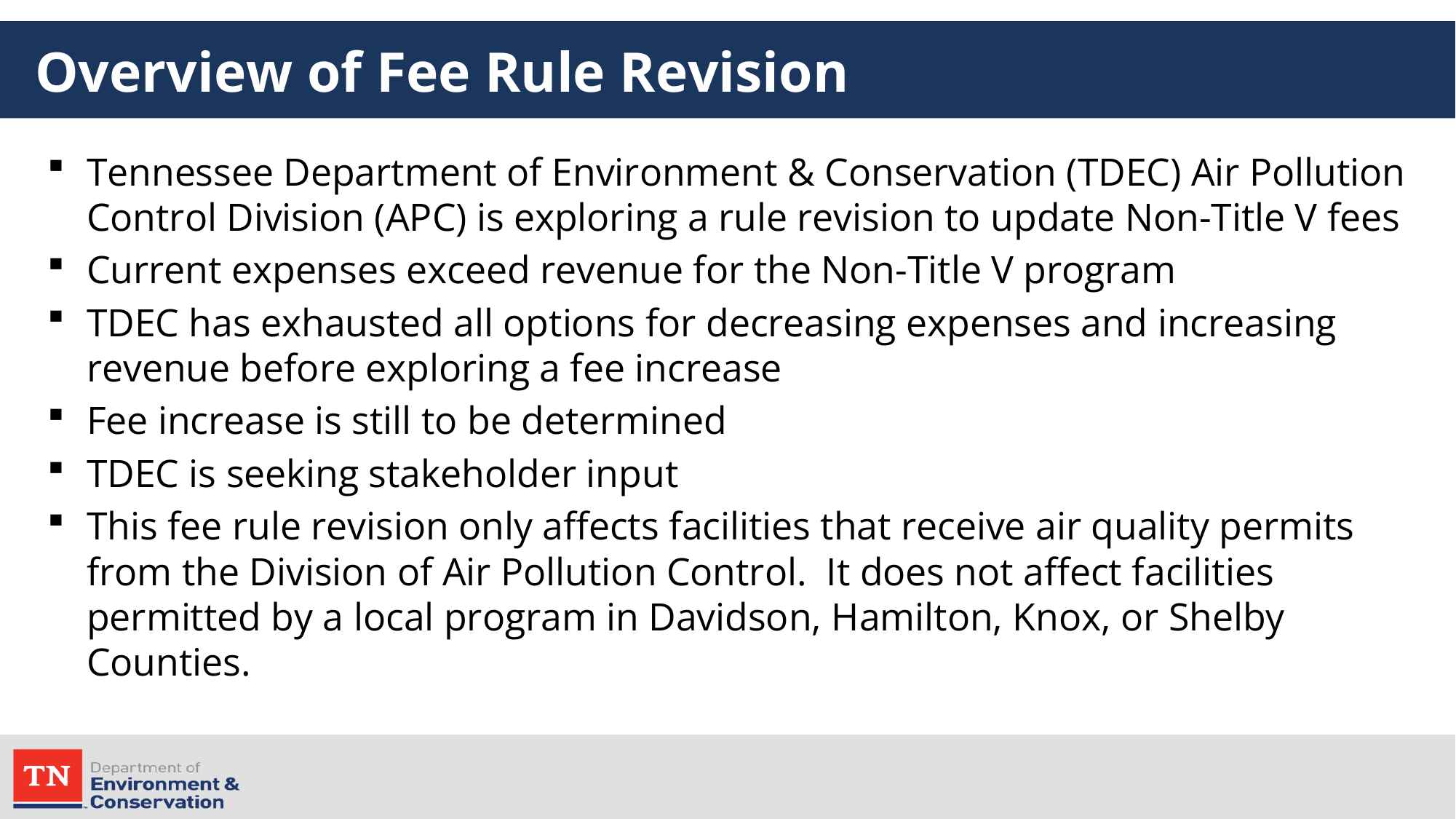

# Overview of Fee Rule Revision
Tennessee Department of Environment & Conservation (TDEC) Air Pollution Control Division (APC) is exploring a rule revision to update Non-Title V fees
Current expenses exceed revenue for the Non-Title V program
TDEC has exhausted all options for decreasing expenses and increasing revenue before exploring a fee increase
Fee increase is still to be determined
TDEC is seeking stakeholder input
This fee rule revision only affects facilities that receive air quality permits from the Division of Air Pollution Control.  It does not affect facilities permitted by a local program in Davidson, Hamilton, Knox, or Shelby Counties.